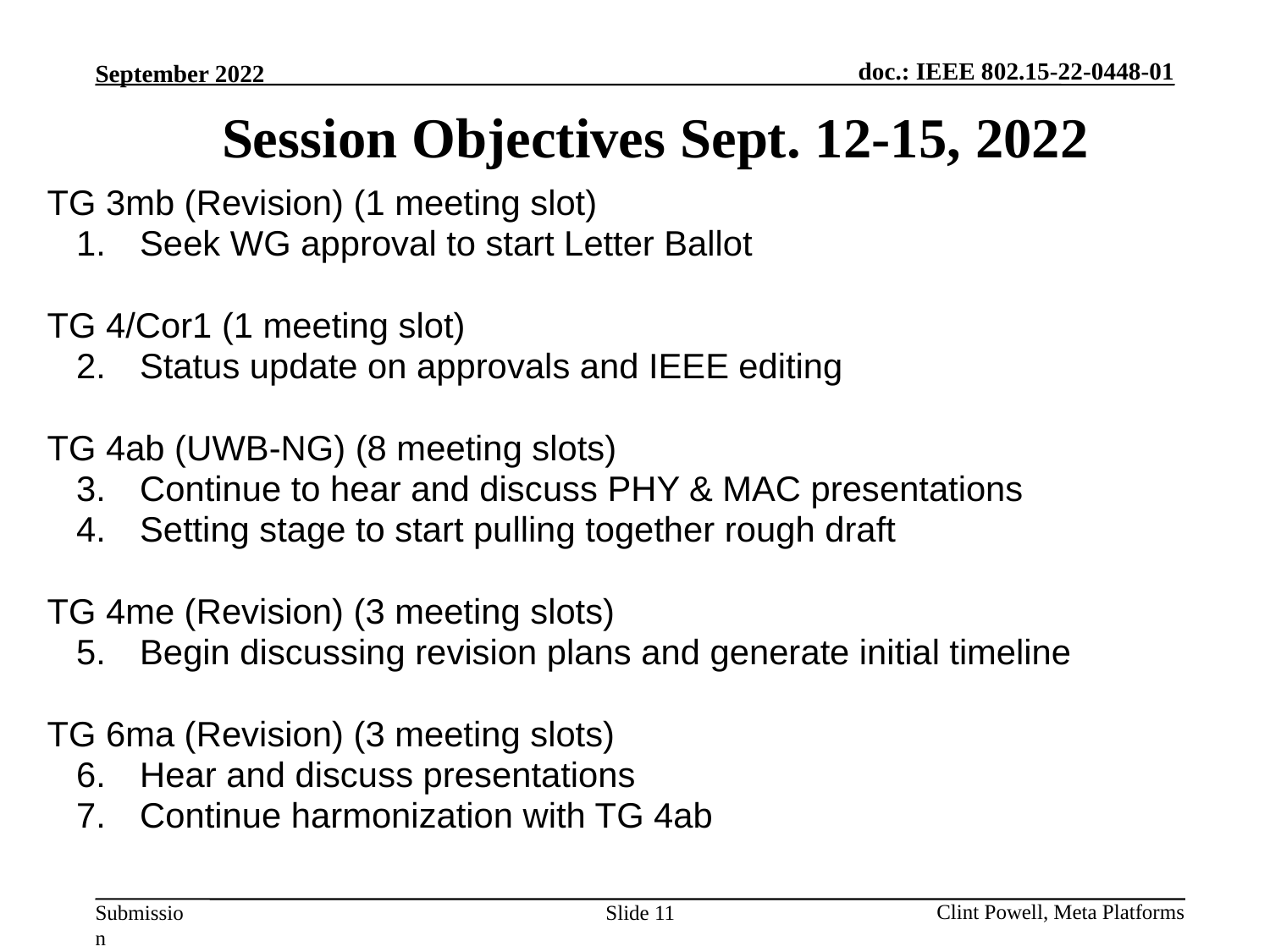

Session Objectives Sept. 12-15, 2022

TG 3mb (Revision) (1 meeting slot)
Seek WG approval to start Letter Ballot

TG 4/Cor1 (1 meeting slot)
Status update on approvals and IEEE editing

TG 4ab (UWB-NG) (8 meeting slots)
Continue to hear and discuss PHY & MAC presentations
Setting stage to start pulling together rough draft

TG 4me (Revision) (3 meeting slots)
Begin discussing revision plans and generate initial timeline

TG 6ma (Revision) (3 meeting slots)
Hear and discuss presentations
Continue harmonization with TG 4ab
Slide 11